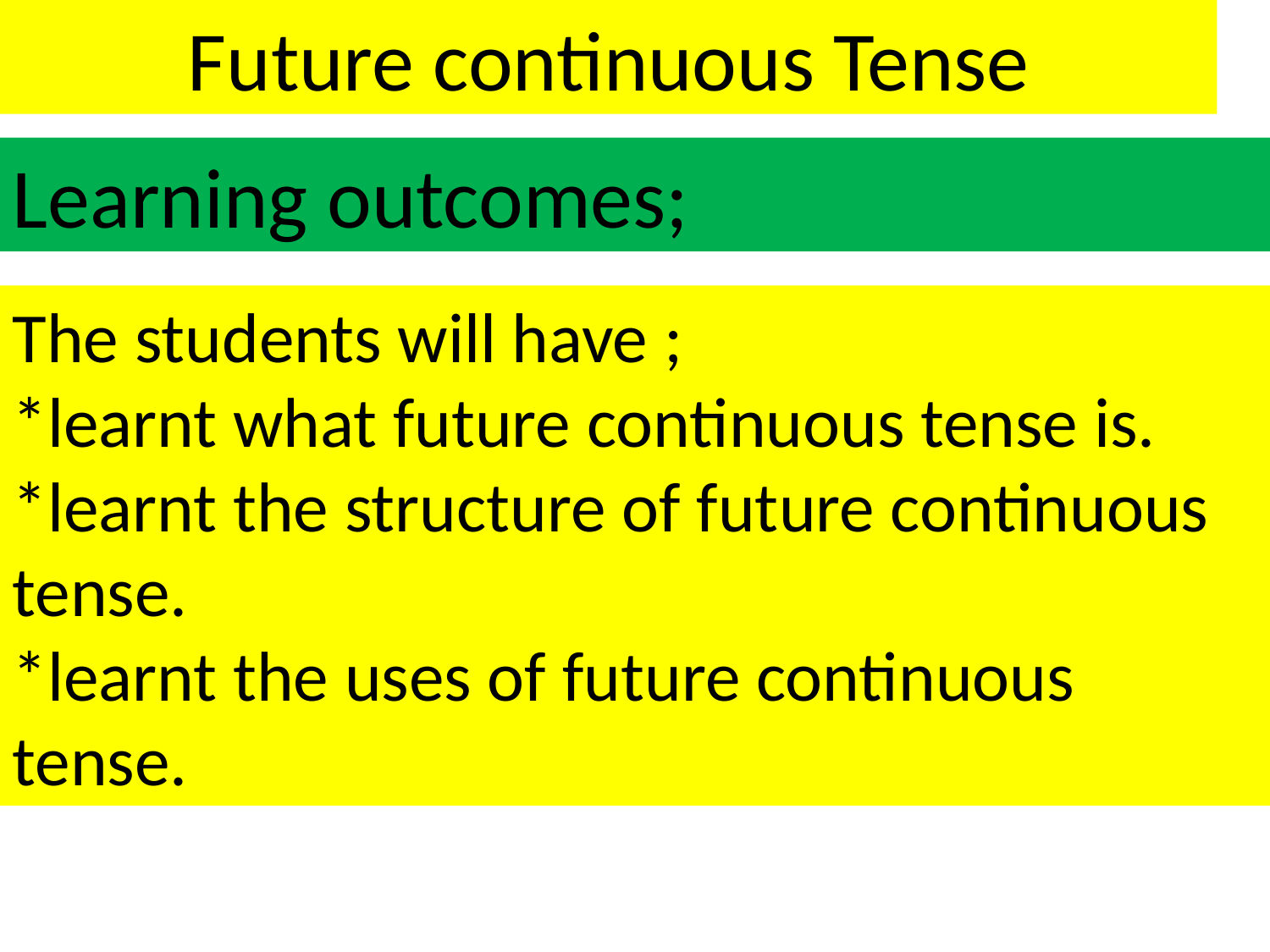

Future continuous Tense
Learning outcomes;
The students will have ;
*learnt what future continuous tense is.
*learnt the structure of future continuous tense.
*learnt the uses of future continuous tense.